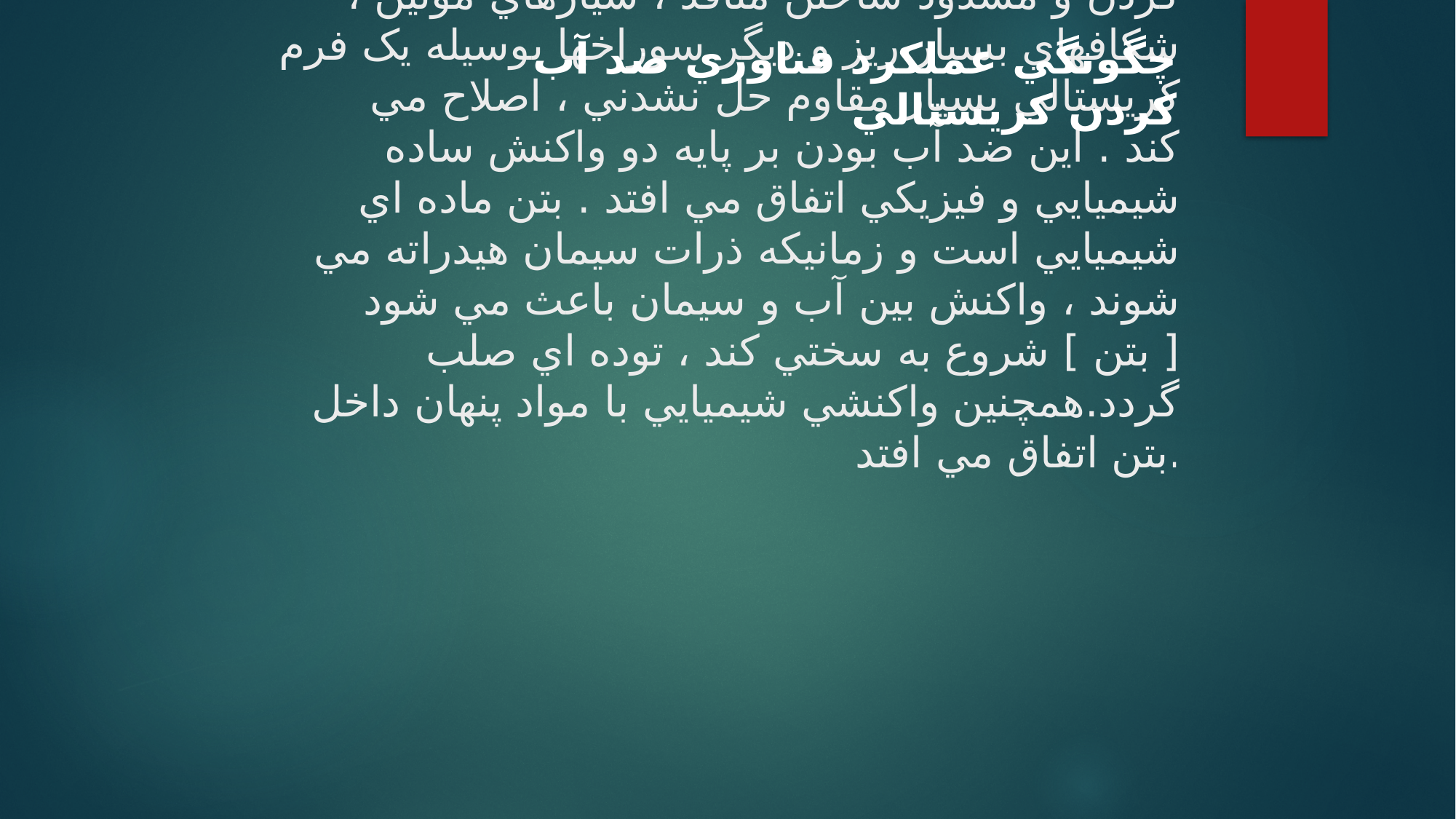

چگونگي عملکرد فناوري ضد آب کردن کريستالي
# فناوري کريستالي دوام و کارايي ساختار بتن را بهبود بخشيده ، هزينه هاي نگهداري آن را پائين آورده و با محافظت کردن بتن در مقابل تاثيرات مواد شيميايي مهاجم ، طول عمر آن را افزايش مي دهد. اين کيفيت کارايي بالا از راه کار با فناوري کريستالي منتج مي گردد. زمانيکه فناوري کريستالي در بتن استفاده مي گردد ، ضد آب کردن و دوام بتن را با پر کردن و مسدود ساختن منافذ ، شيارهاي موئين ، شکافهاي بسيار ريز و ديگر سوراخها بوسيله يک فرم کريستالي بسيار مقاوم حل نشدني ، اصلاح مي کند . اين ضد آب بودن بر پايه دو واکنش ساده شيميايي و فيزيکي اتفاق مي افتد . بتن ماده اي شيميايي است و زمانيکه ذرات سيمان هيدراته مي شوند ، واکنش بين آب و سيمان باعث مي شود [ بتن ] شروع به سختي کند ، توده اي صلب گردد.همچنين واکنشي شيميايي با مواد پنهان داخل بتن اتفاق مي افتد.